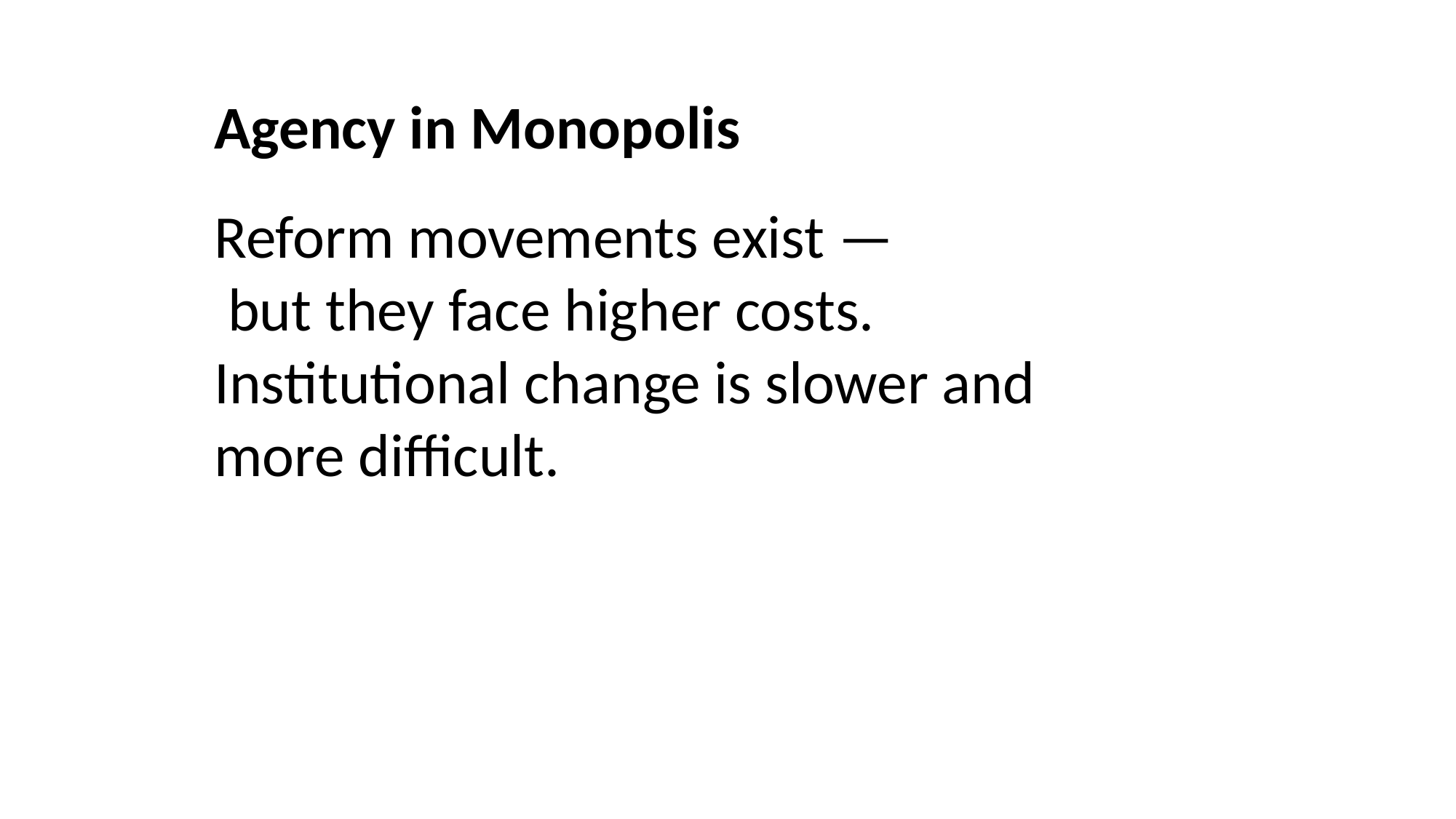

Agency in Monopolis
Reform movements exist —
 but they face higher costs.
Institutional change is slower and more difficult.